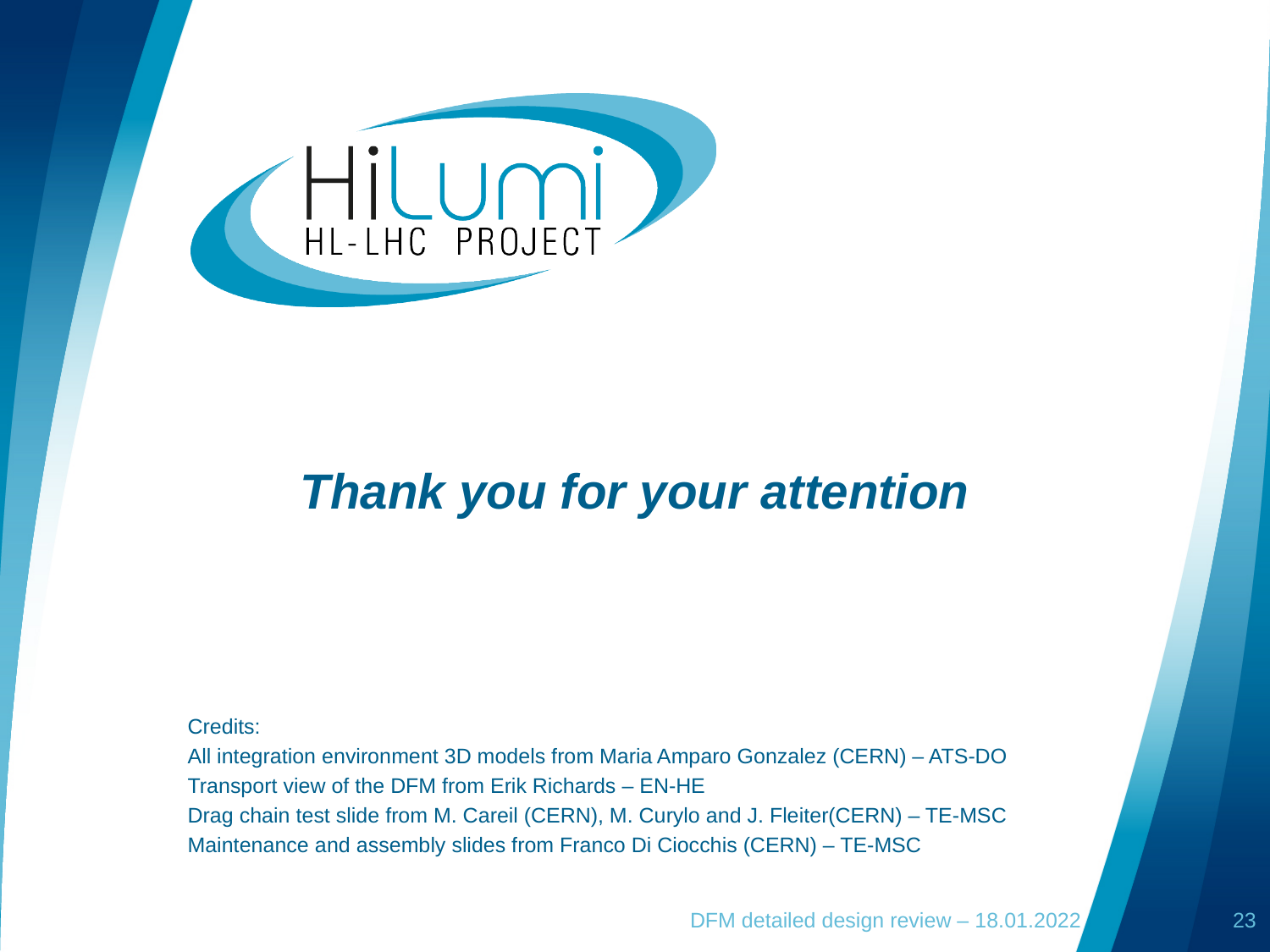

# Thank you for your attention
Credits:
All integration environment 3D models from Maria Amparo Gonzalez (CERN) – ATS-DO
Transport view of the DFM from Erik Richards – EN-HE
Drag chain test slide from M. Careil (CERN), M. Curylo and J. Fleiter(CERN) – TE-MSC
Maintenance and assembly slides from Franco Di Ciocchis (CERN) – TE-MSC
DFM detailed design review – 18.01.2022
23